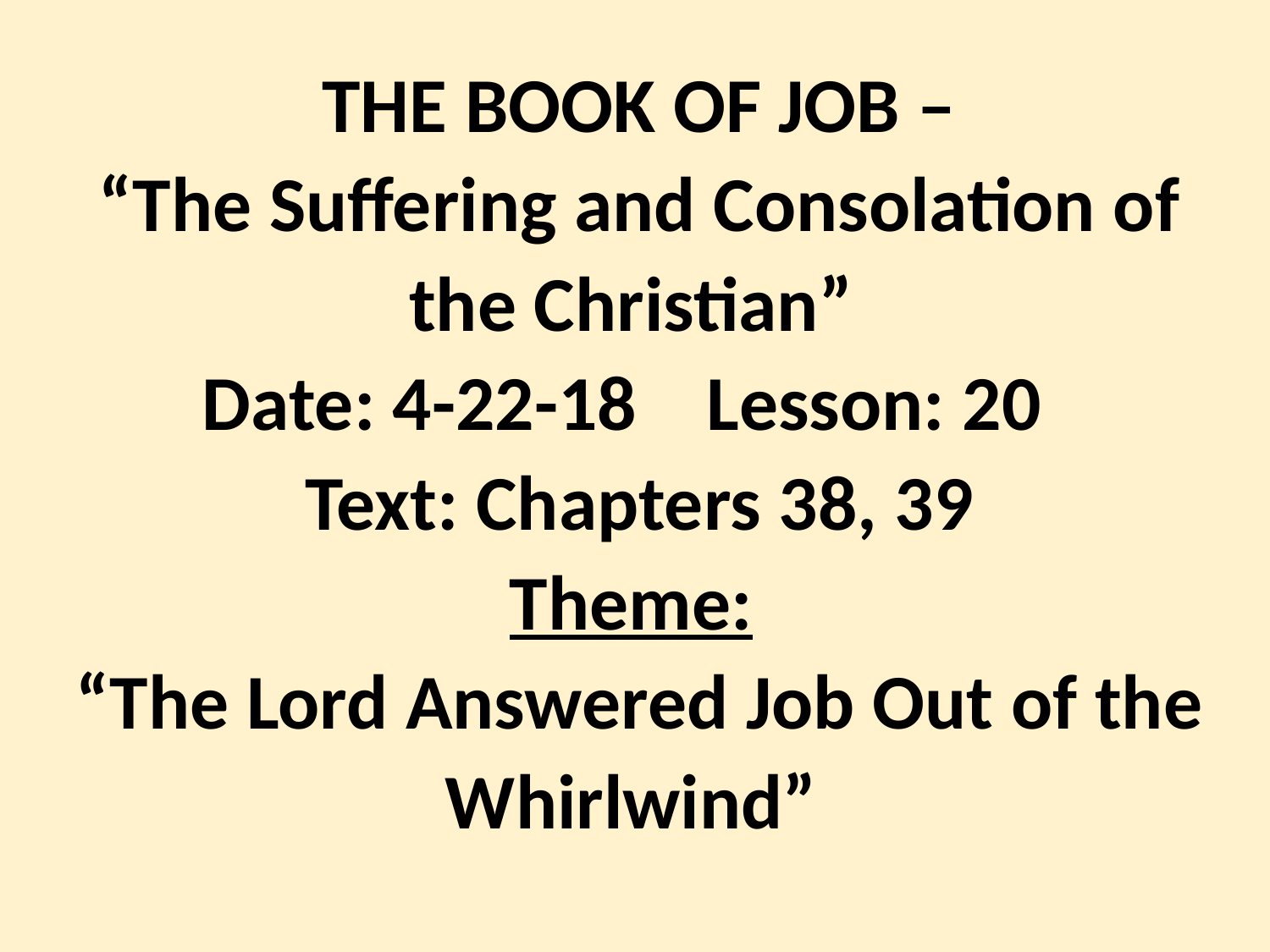

THE BOOK OF JOB –
“The Suffering and Consolation of the Christian”
 Date: 4-22-18    Lesson: 20
Text: Chapters 38, 39
Theme:
“The Lord Answered Job Out of the Whirlwind”